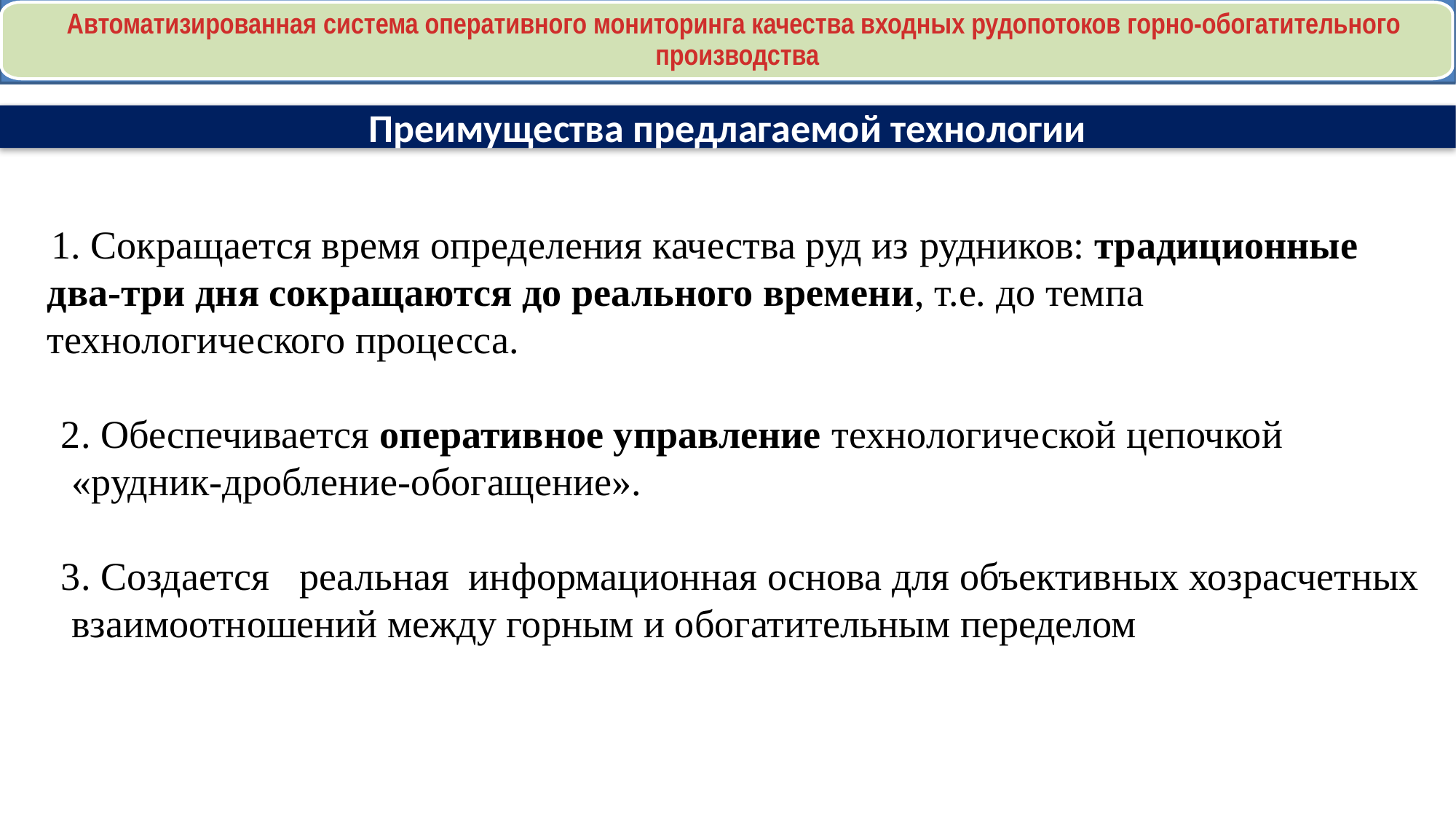

Автоматизированная система оперативного мониторинга качества входных рудопотоков горно-обогатительного  производства
Преимущества предлагаемой технологии
    1. Сокращается время определения качества руд из рудников: традиционные два-три дня сокращаются до реального времени, т.е. до темпа технологического процесса.

     2. Обеспечивается оперативное управление технологической цепочкой «рудник-дробление-обогащение».

     3. Создается   реальная  информационная основа для объективных хозрасчетных взаимоотношений между горным и обогатительным переделом